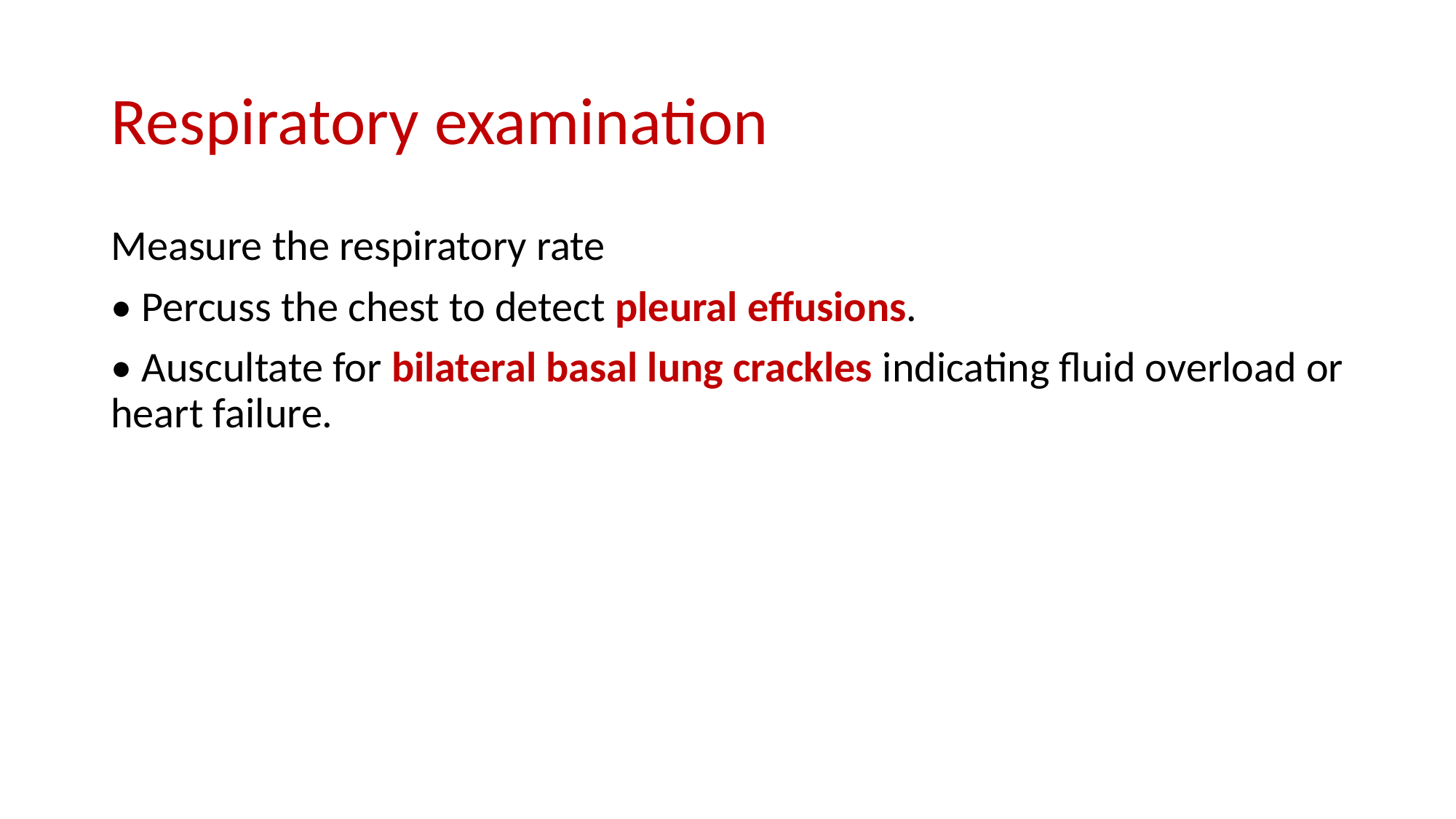

# Respiratory examination
Measure the respiratory rate
• Percuss the chest to detect pleural effusions.
• Auscultate for bilateral basal lung crackles indicating fluid overload or heart failure.